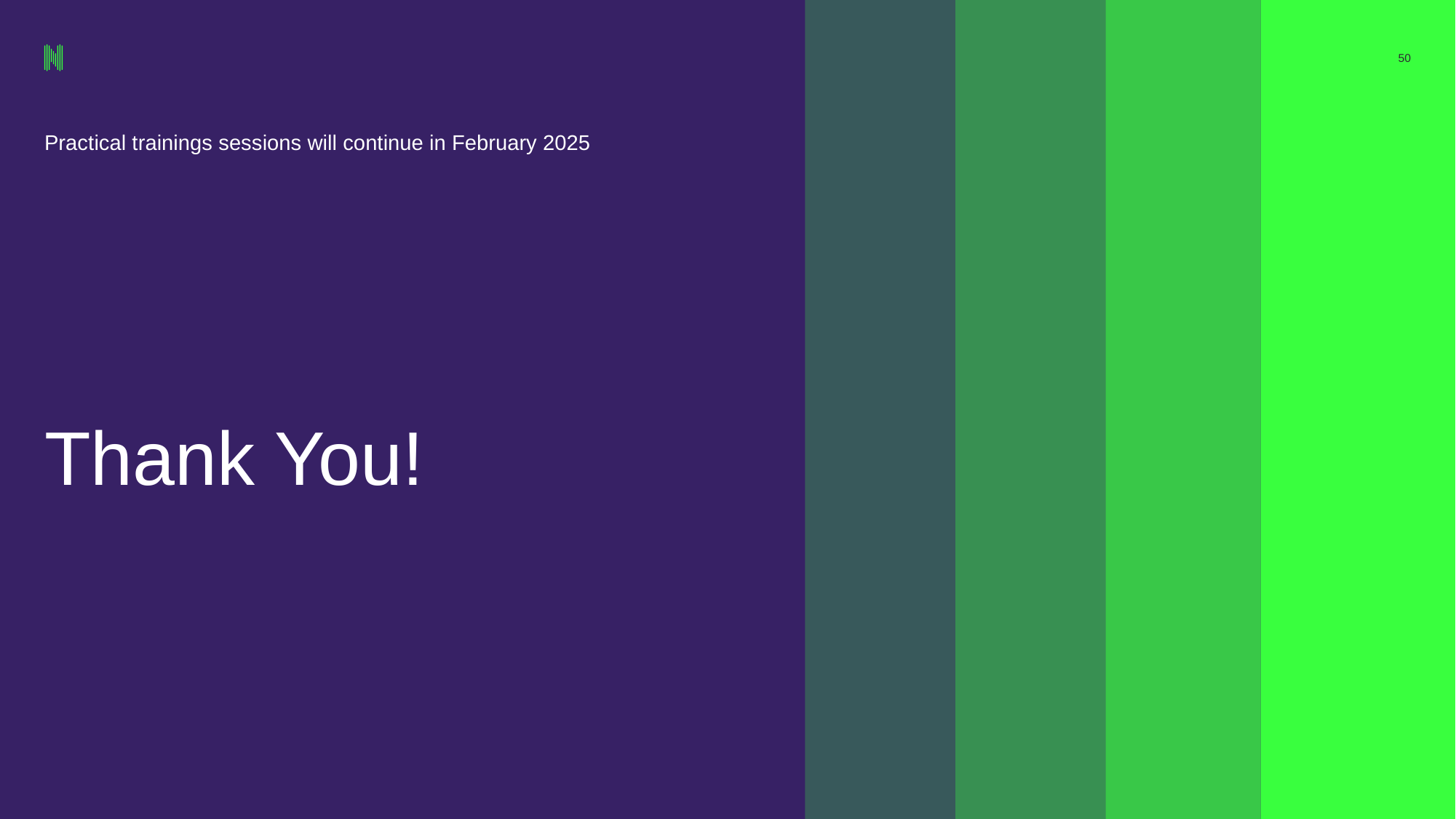

50
# Practical trainings sessions will continue in February 2025
Thank You!